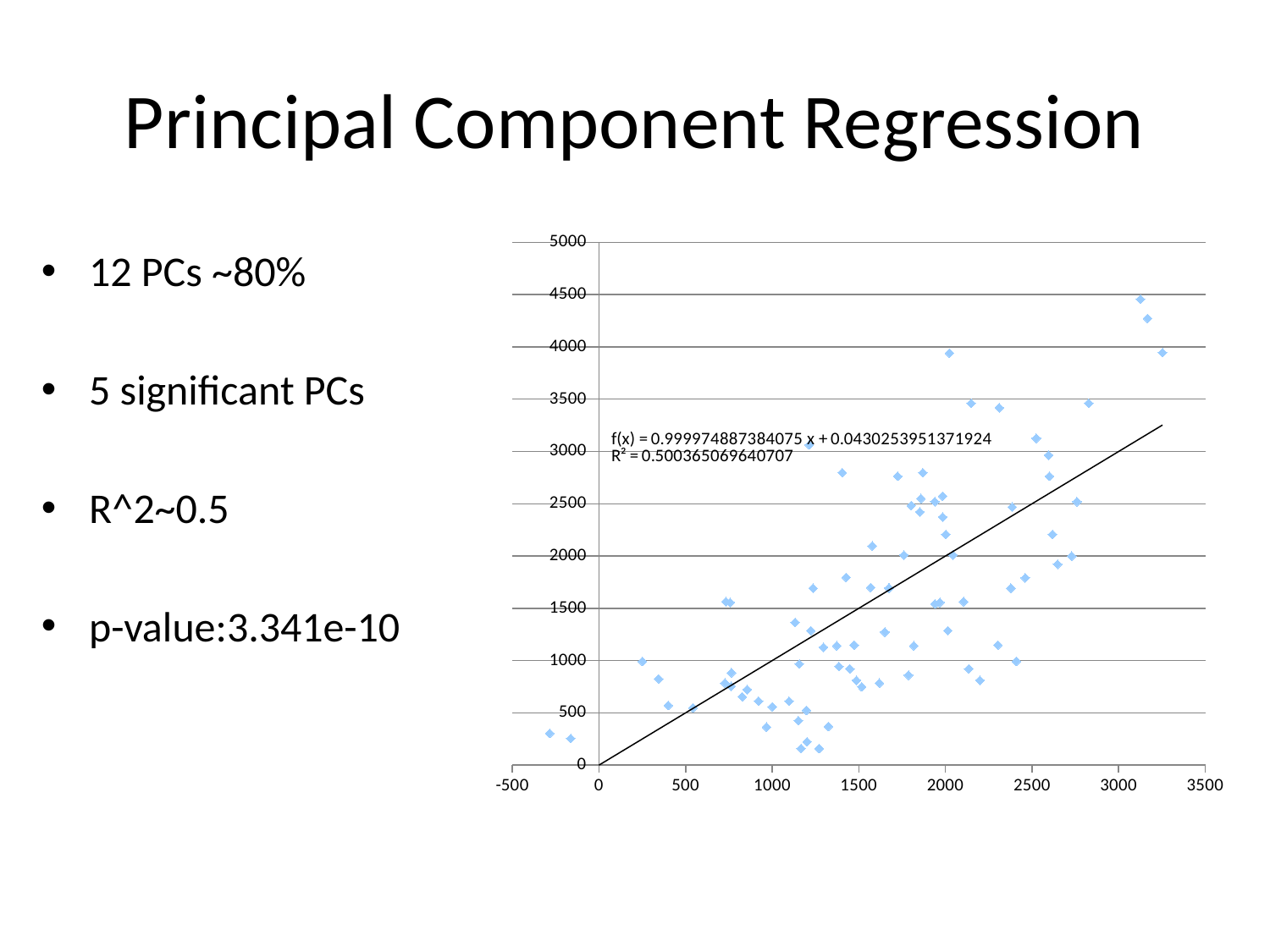

# Principal Component Regression

### Chart

| Category | y |
|---|---|
12 PCs ~80%

5 significant PCs

R^2~0.5

p-value:3.341e-10